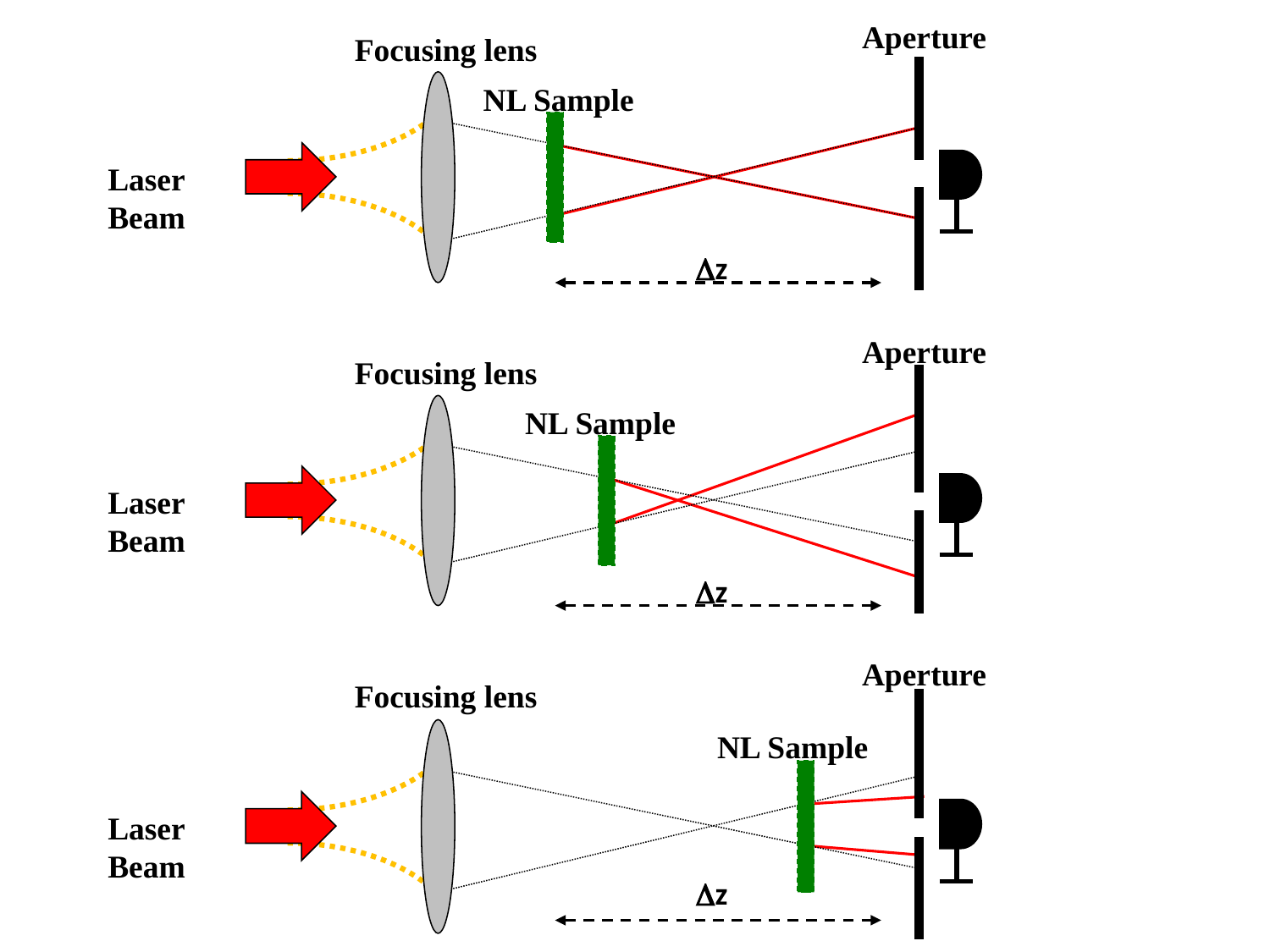

Aperture

Focusing lens

NL Sample

Laser  Beam

Δz

Aperture

Focusing lens

NL Sample

Laser  Beam

Δz
Aperture

Focusing lens

NL Sample

Laser  Beam

Δz